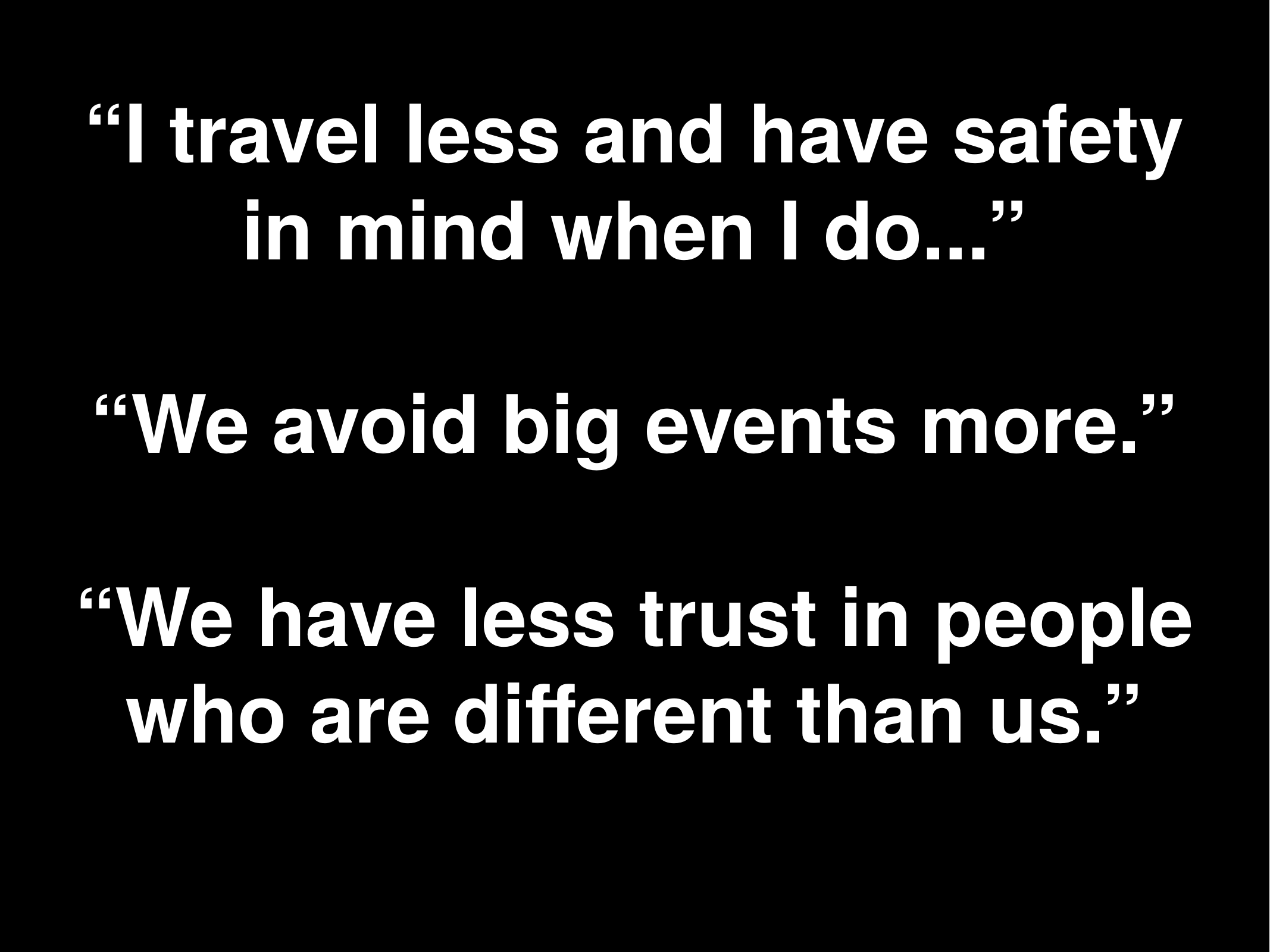

“I travel less and have safety in mind when I do...”

“We avoid big events more.”

“We have less trust in people who are different than us.”